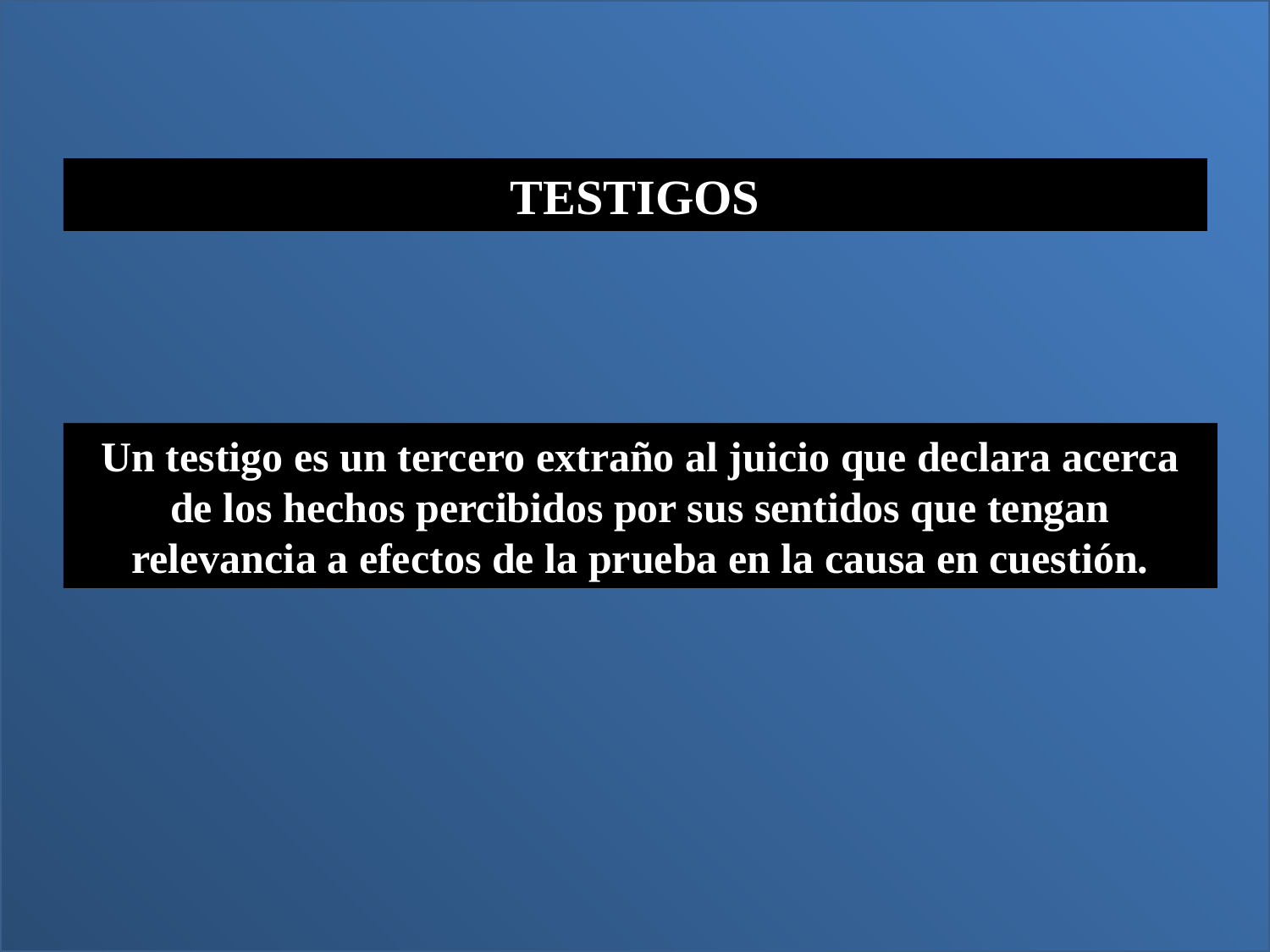

TESTIGOS
Un testigo es un tercero extraño al juicio que declara acerca de los hechos percibidos por sus sentidos que tengan relevancia a efectos de la prueba en la causa en cuestión.